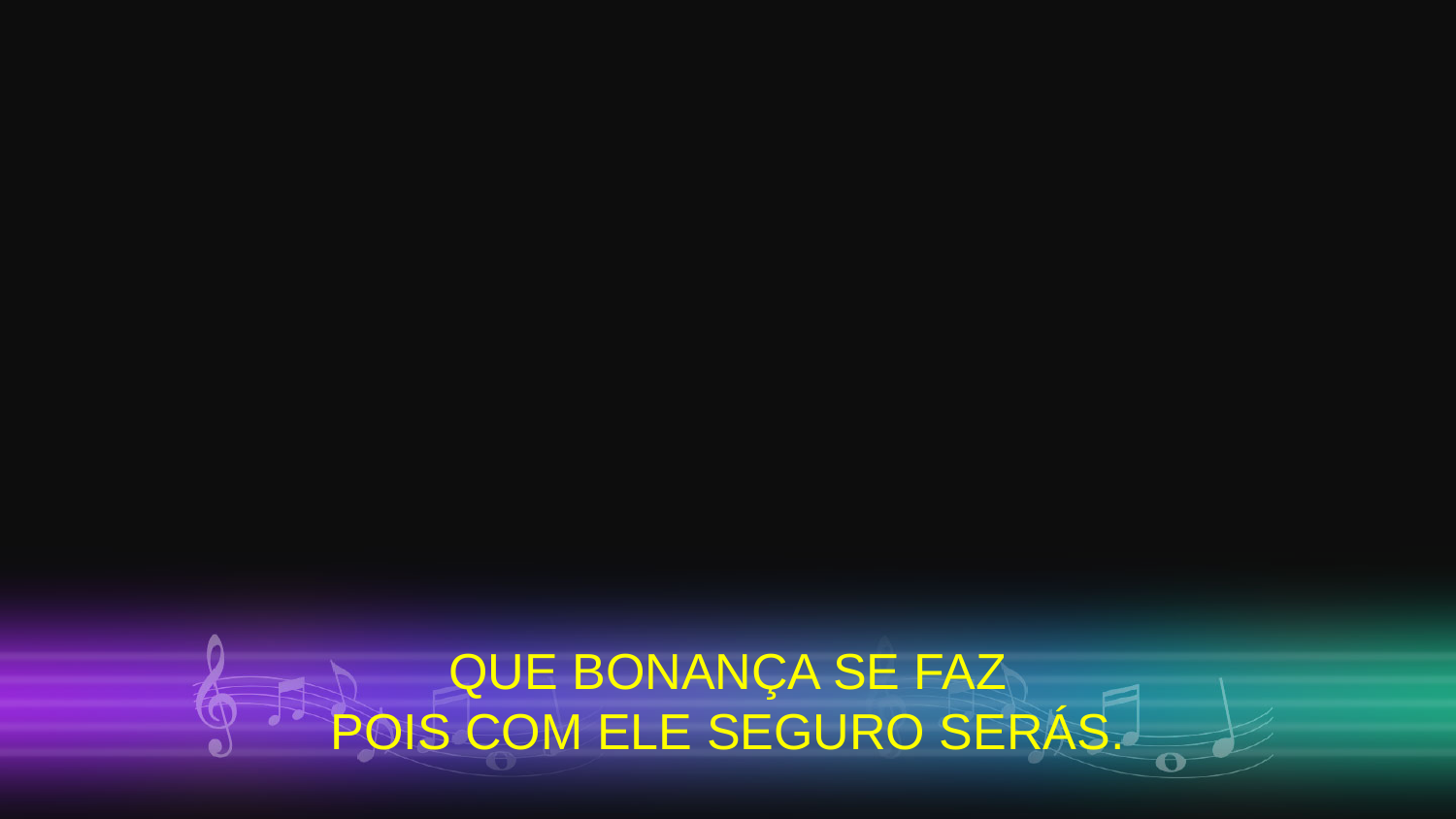

QUE BONANÇA SE FAZ
POIS COM ELE SEGURO SERÁS.